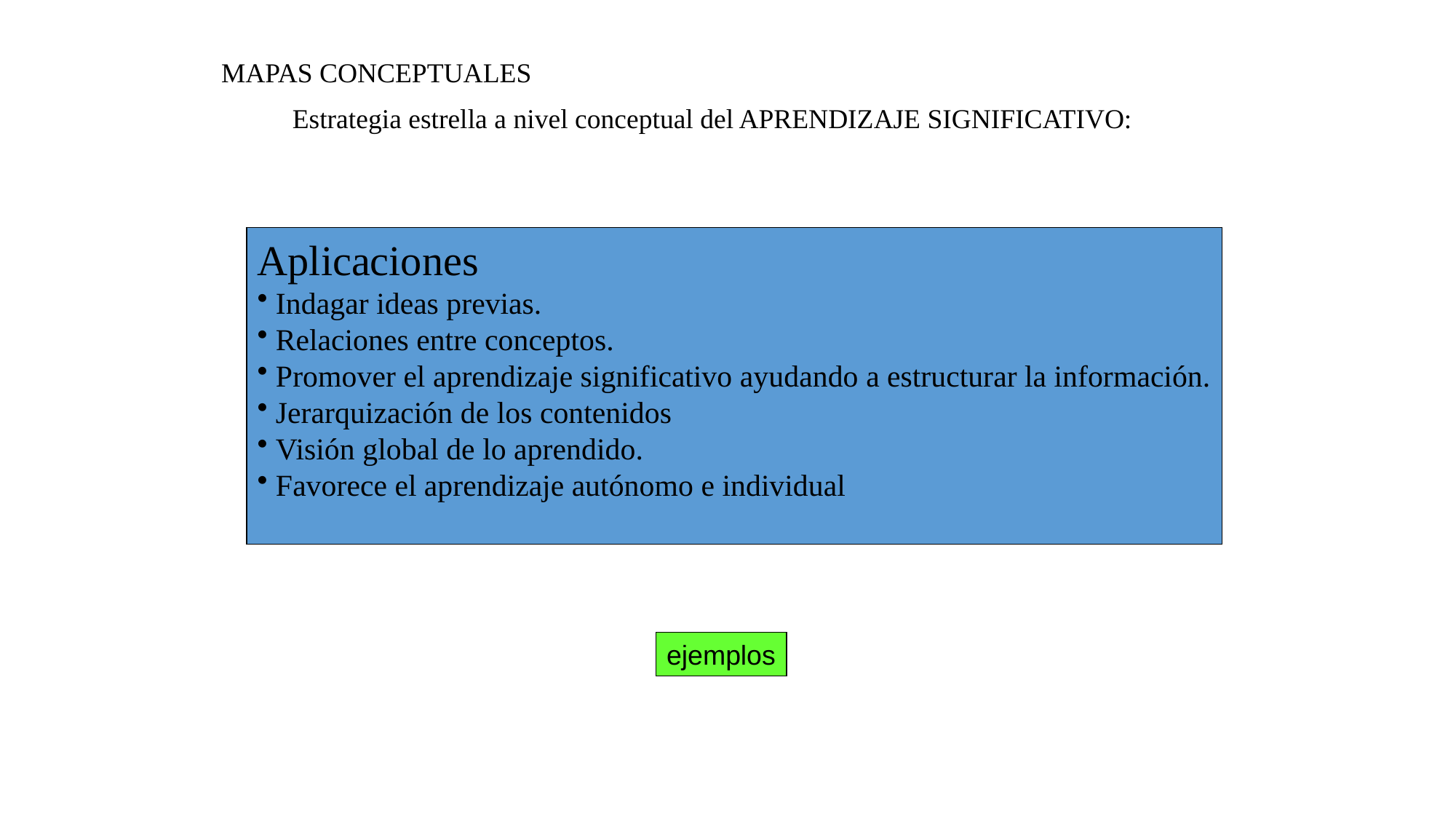

MAPAS CONCEPTUALES
Estrategia estrella a nivel conceptual del APRENDIZAJE SIGNIFICATIVO:
Aplicaciones
 Indagar ideas previas.
 Relaciones entre conceptos.
 Promover el aprendizaje significativo ayudando a estructurar la información.
 Jerarquización de los contenidos
 Visión global de lo aprendido.
 Favorece el aprendizaje autónomo e individual

ejemplos